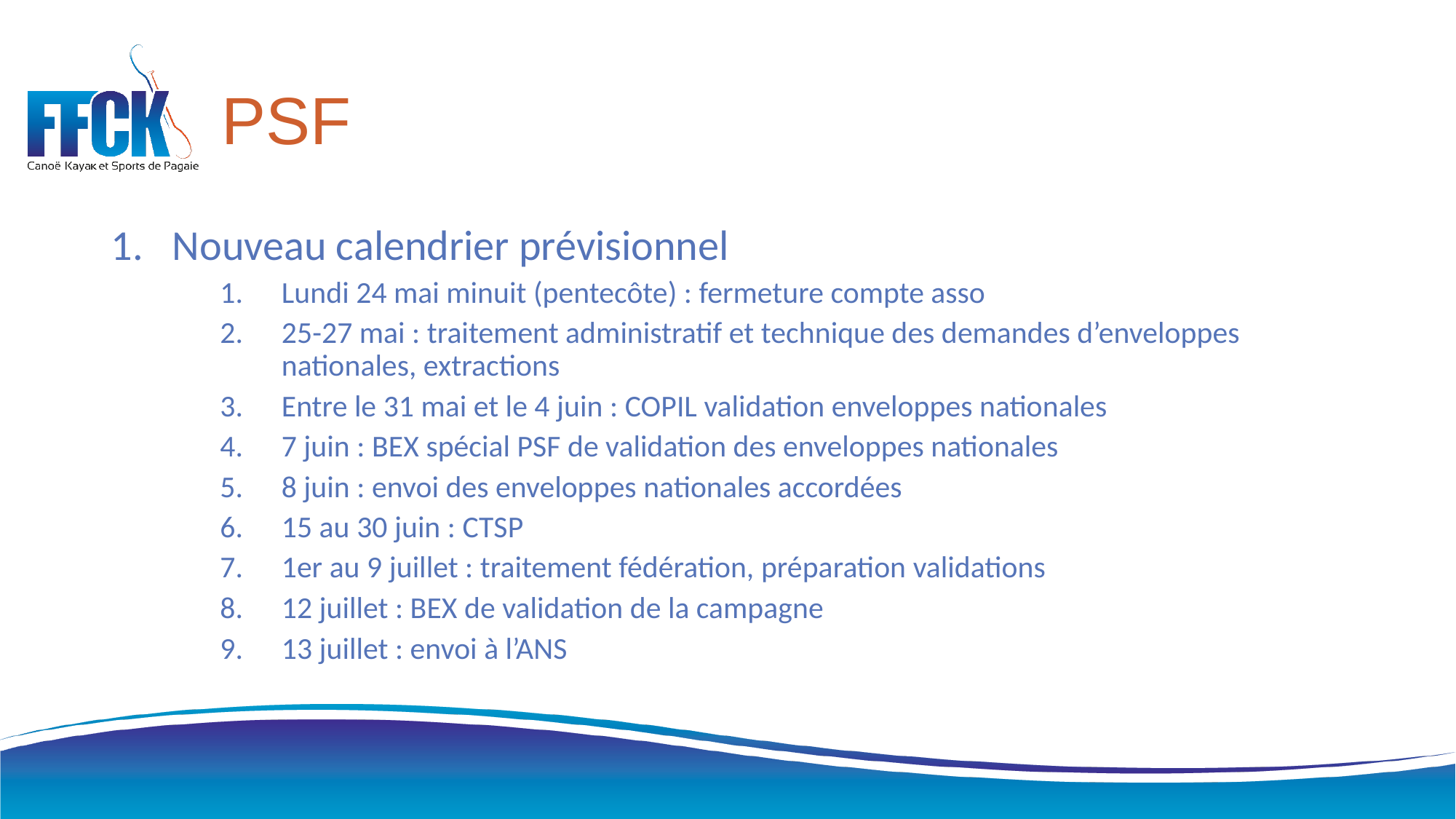

# PSF
Nouveau calendrier prévisionnel
Lundi 24 mai minuit (pentecôte) : fermeture compte asso
25-27 mai : traitement administratif et technique des demandes d’enveloppes nationales, extractions
Entre le 31 mai et le 4 juin : COPIL validation enveloppes nationales
7 juin : BEX spécial PSF de validation des enveloppes nationales
8 juin : envoi des enveloppes nationales accordées
15 au 30 juin : CTSP
1er au 9 juillet : traitement fédération, préparation validations
12 juillet : BEX de validation de la campagne
13 juillet : envoi à l’ANS